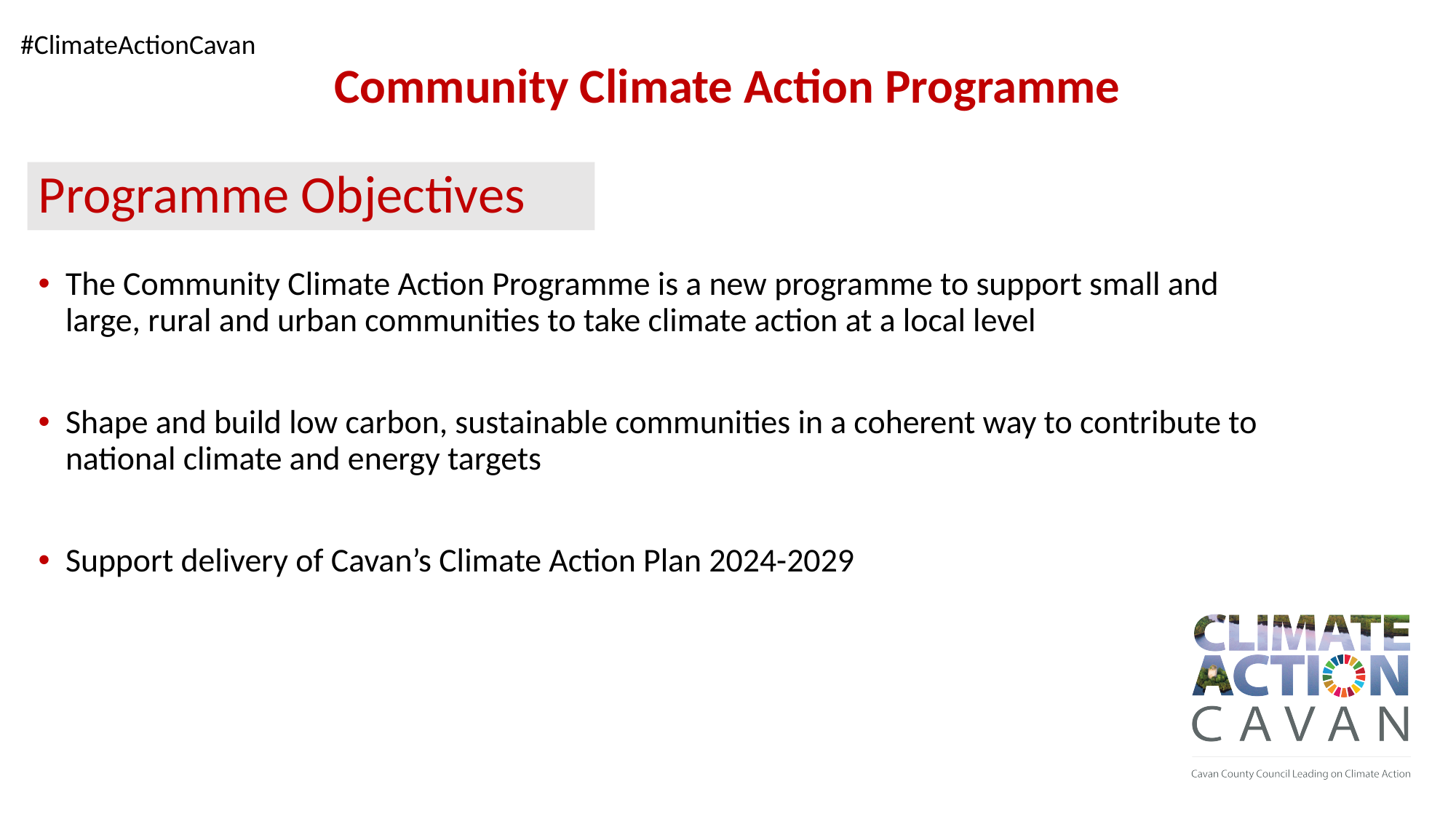

Community Climate Action Programme
# Programme Objectives
The Community Climate Action Programme is a new programme to support small and large, rural and urban communities to take climate action at a local level

Shape and build low carbon, sustainable communities in a coherent way to contribute to national climate and energy targets

Support delivery of Cavan’s Climate Action Plan 2024-2029